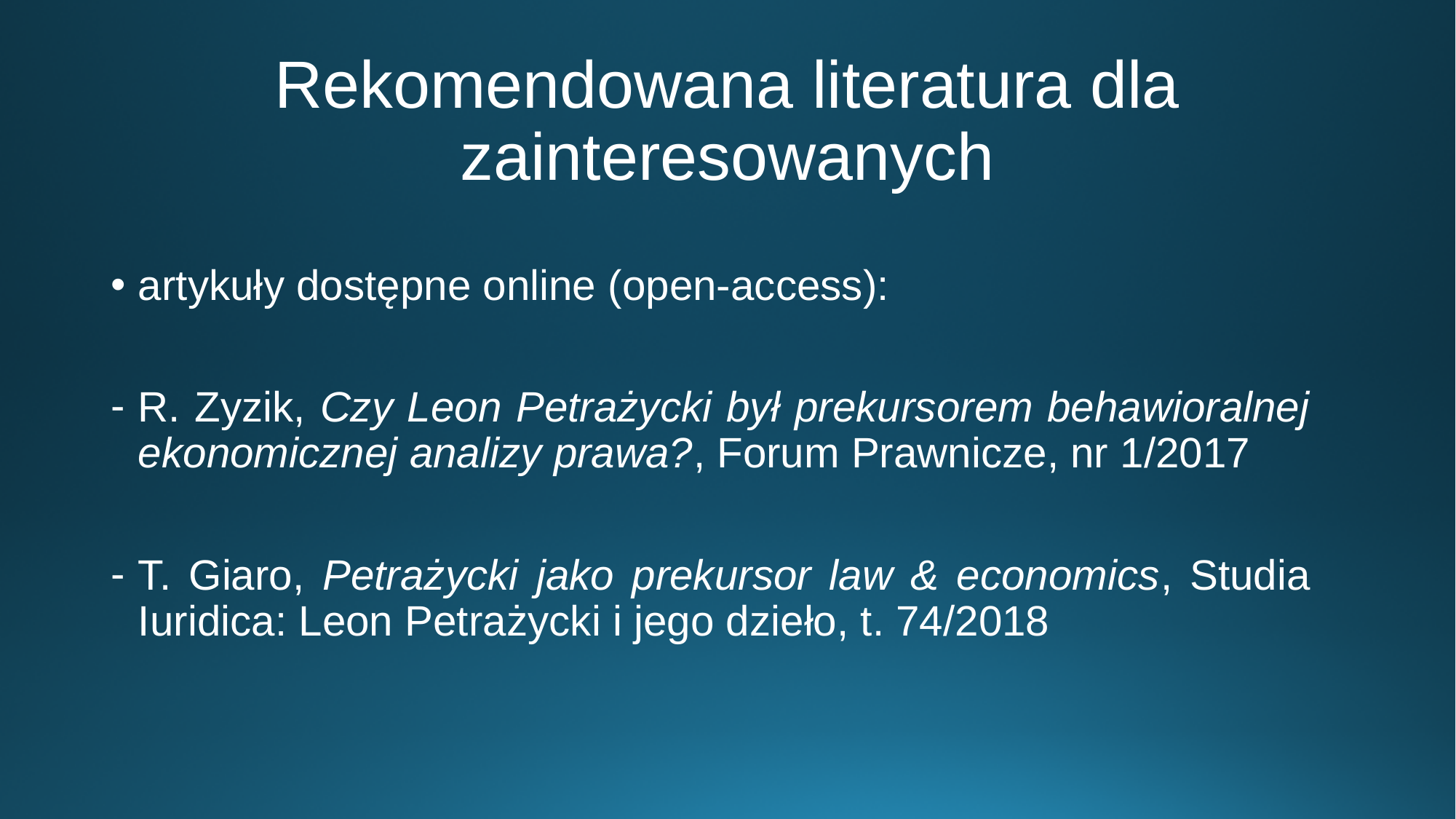

# Rekomendowana literatura dla zainteresowanych
artykuły dostępne online (open-access):

R. Zyzik, Czy Leon Petrażycki był prekursorem behawioralnej ekonomicznej analizy prawa?, Forum Prawnicze, nr 1/2017

T. Giaro, Petrażycki jako prekursor law & economics, Studia Iuridica: Leon Petrażycki i jego dzieło, t. 74/2018